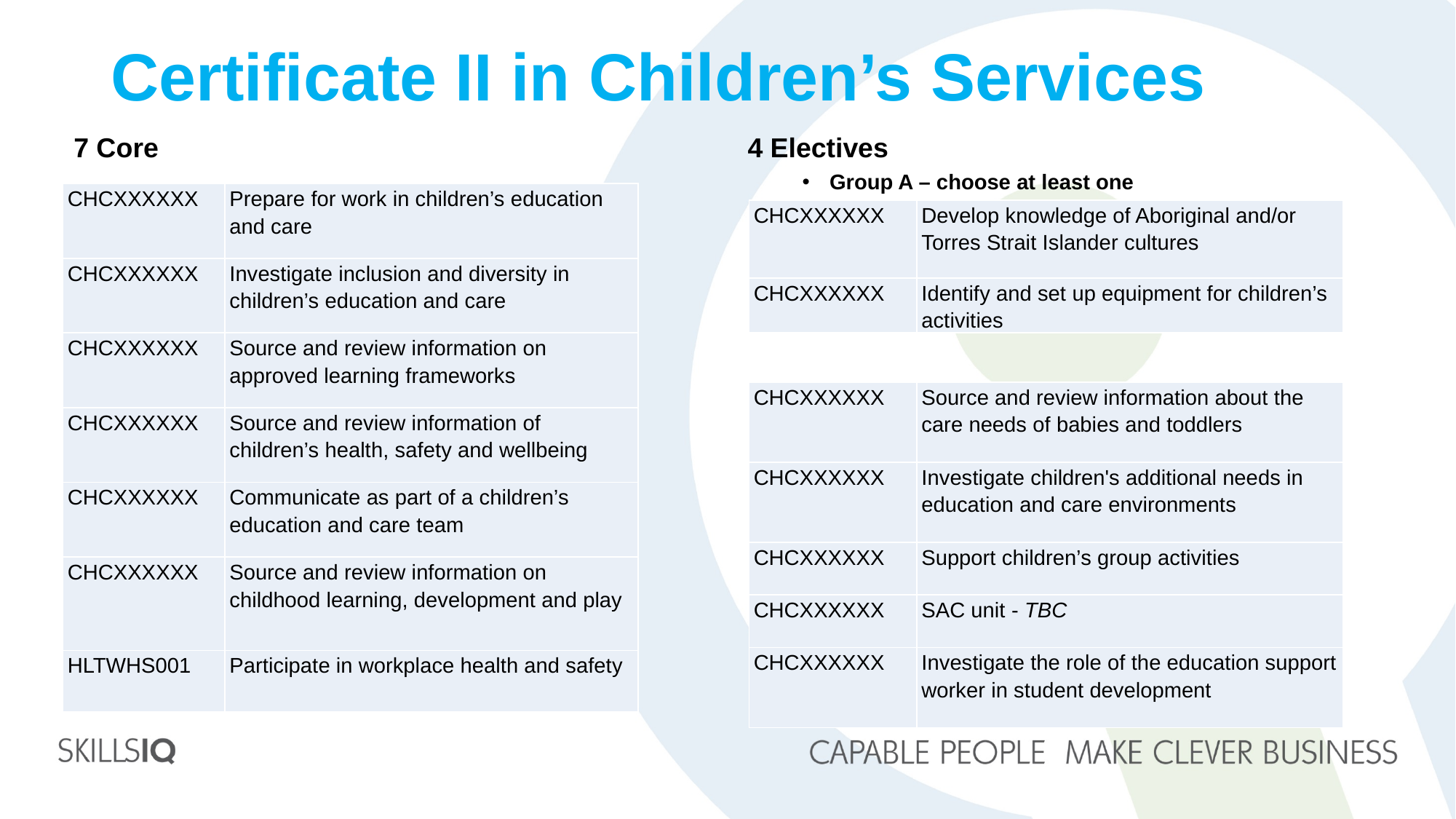

# Certificate II in Children’s Services
7 Core

4 Electives
Group A – choose at least one

Group B – choose up to three

| CHCXXXXXX | Prepare for work in children’s education and care |
| --- | --- |
| CHCXXXXXX | Investigate inclusion and diversity in children’s education and care |
| CHCXXXXXX | Source and review information on approved learning frameworks |
| CHCXXXXXX | Source and review information of children’s health, safety and wellbeing |
| CHCXXXXXX | Communicate as part of a children’s education and care team |
| CHCXXXXXX | Source and review information on childhood learning, development and play |
| HLTWHS001 | Participate in workplace health and safety |
| CHCXXXXXX | Develop knowledge of Aboriginal and/or Torres Strait Islander cultures |
| --- | --- |
| CHCXXXXXX | Identify and set up equipment for children’s activities |
| CHCXXXXXX | Source and review information about the care needs of babies and toddlers |
| --- | --- |
| CHCXXXXXX | Investigate children's additional needs in education and care environments |
| CHCXXXXXX | Support children’s group activities |
| CHCXXXXXX | SAC unit - TBC |
| CHCXXXXXX | Investigate the role of the education support worker in student development |